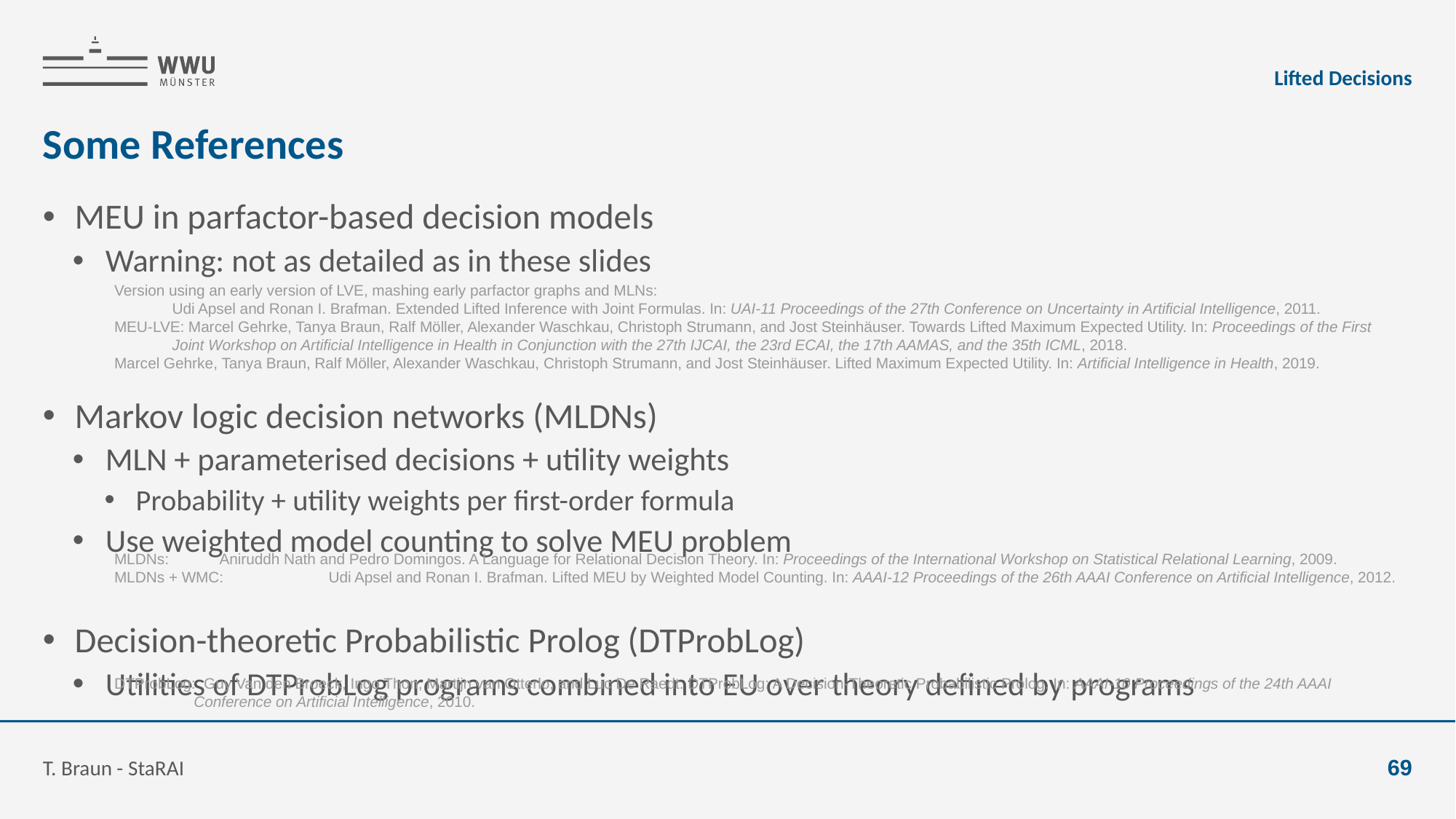

Lifted Decisions
# Some References
MEU in parfactor-based decision models
Warning: not as detailed as in these slides

Markov logic decision networks (MLDNs)
MLN + parameterised decisions + utility weights
Probability + utility weights per first-order formula
Use weighted model counting to solve MEU problem

Decision-theoretic Probabilistic Prolog (DTProbLog)
Utilities of DTProbLog programs combined into EU over theory defined by programs
Version using an early version of LVE, mashing early parfactor graphs and MLNs:
Udi Apsel and Ronan I. Brafman. Extended Lifted Inference with Joint Formulas. In: UAI-11 Proceedings of the 27th Conference on Uncertainty in Artificial Intelligence, 2011.
MEU-LVE: Marcel Gehrke, Tanya Braun, Ralf Möller, Alexander Waschkau, Christoph Strumann, and Jost Steinhäuser. Towards Lifted Maximum Expected Utility. In: Proceedings of the First Joint Workshop on Artificial Intelligence in Health in Conjunction with the 27th IJCAI, the 23rd ECAI, the 17th AAMAS, and the 35th ICML, 2018.
Marcel Gehrke, Tanya Braun, Ralf Möller, Alexander Waschkau, Christoph Strumann, and Jost Steinhäuser. Lifted Maximum Expected Utility. In: Artificial Intelligence in Health, 2019.
MLDNs: 	Aniruddh Nath and Pedro Domingos. A Language for Relational Decision Theory. In: Proceedings of the International Workshop on Statistical Relational Learning, 2009.
MLDNs + WMC:	Udi Apsel and Ronan I. Brafman. Lifted MEU by Weighted Model Counting. In: AAAI-12 Proceedings of the 26th AAAI Conference on Artificial Intelligence, 2012.
DTProbLog:  Guy Van den Broeck, Ingo Thon, Martijn van Otterlo, and Luc De Raedt. DTProbLog: A Decision-Theoretic Probabilistic Prolog. In: AAAI-10 Proceedings of the 24th AAAI Conference on Artificial Intelligence, 2010.
T. Braun - StaRAI
69